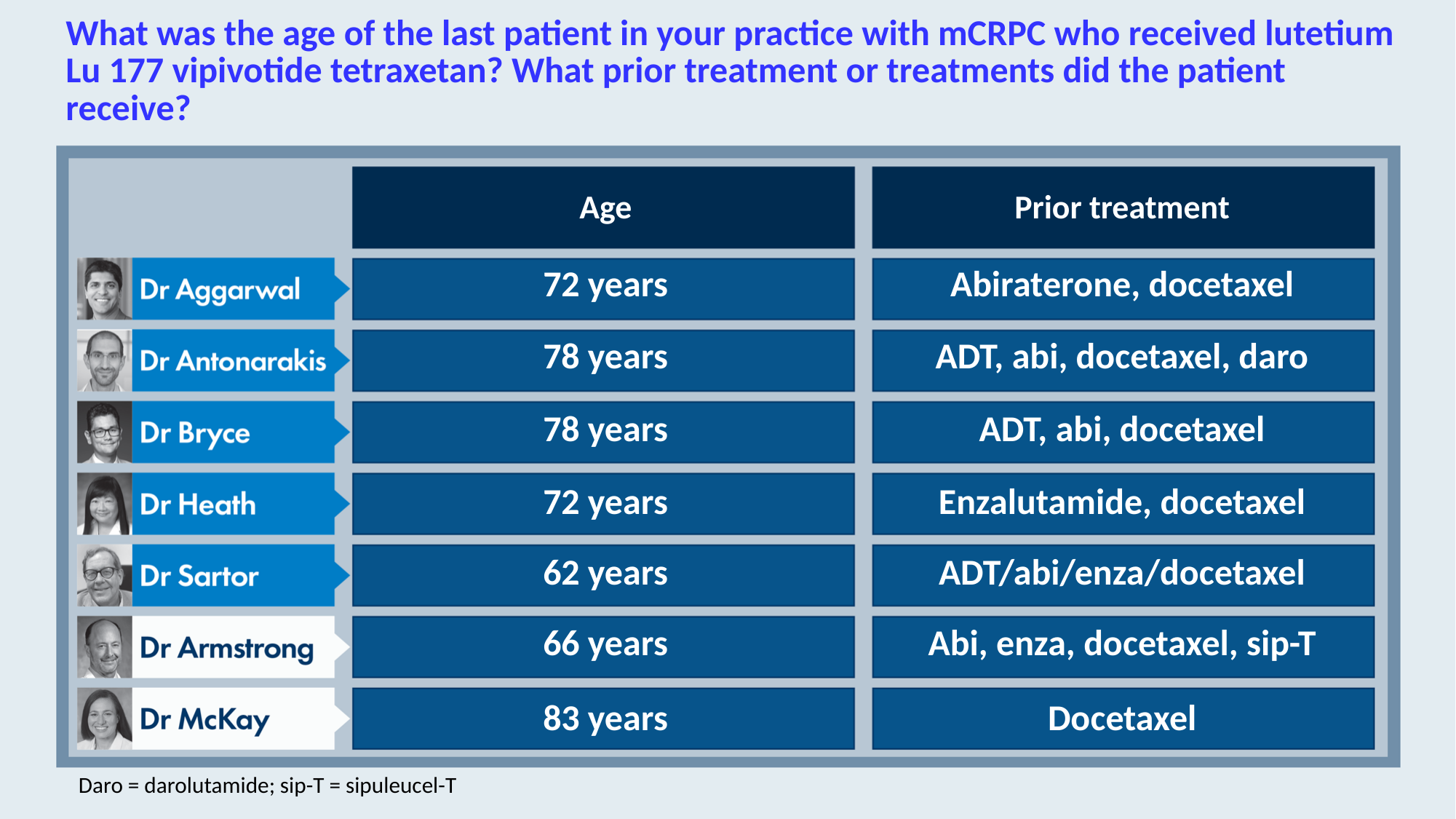

# What was the age of the last patient in your practice with mCRPC who received lutetium Lu 177 vipivotide tetraxetan? What prior treatment or treatments did the patient receive?
Age
Prior treatment
72 years
Abiraterone, docetaxel
78 years
ADT, abi, docetaxel, daro
78 years
ADT, abi, docetaxel
72 years
Enzalutamide, docetaxel
62 years
ADT/abi/enza/docetaxel
66 years
Abi, enza, docetaxel, sip-T
83 years
Docetaxel
Daro = darolutamide; sip-T = sipuleucel-T